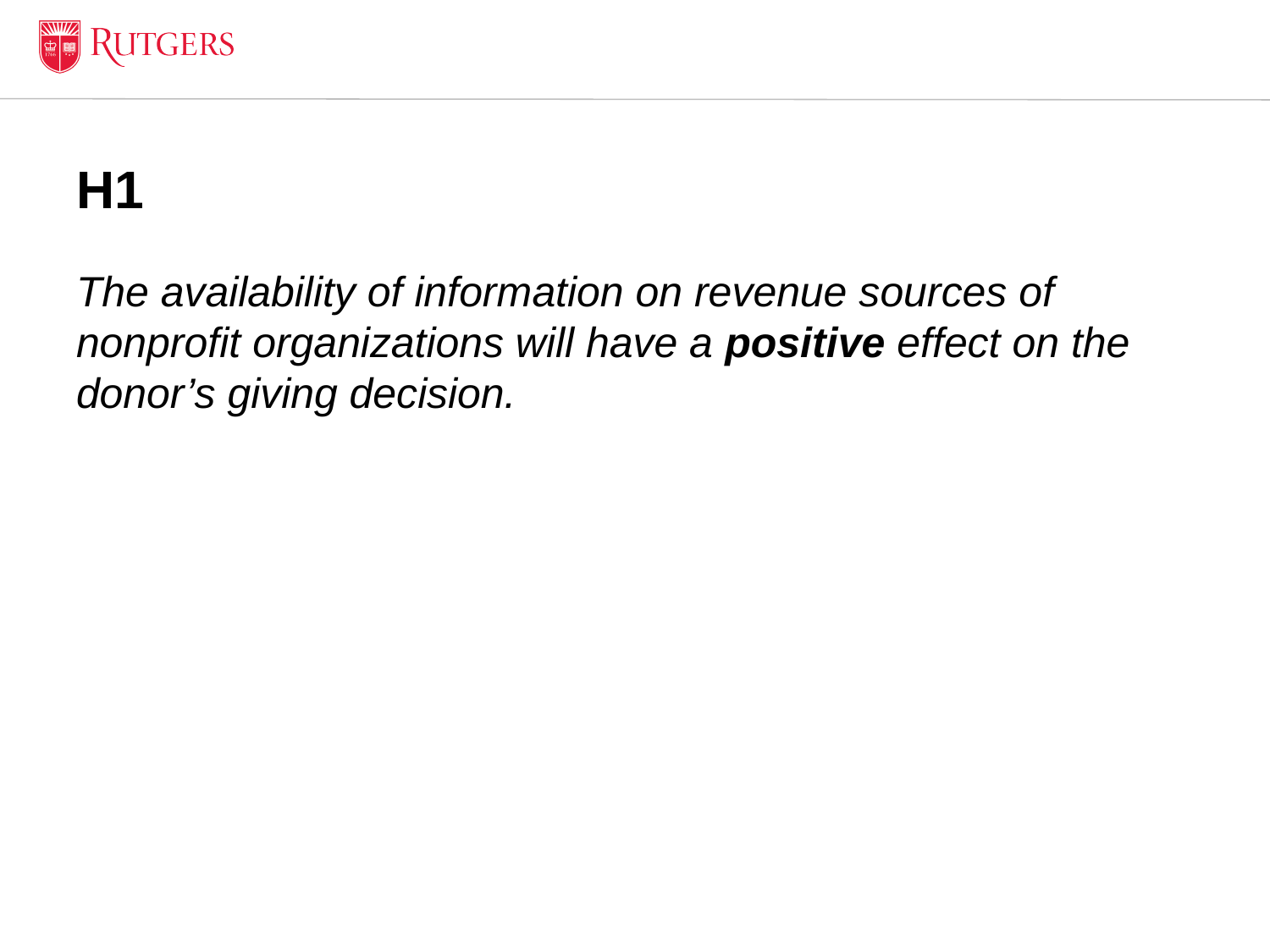

# H1
The availability of information on revenue sources of nonprofit organizations will have a positive effect on the donor’s giving decision.